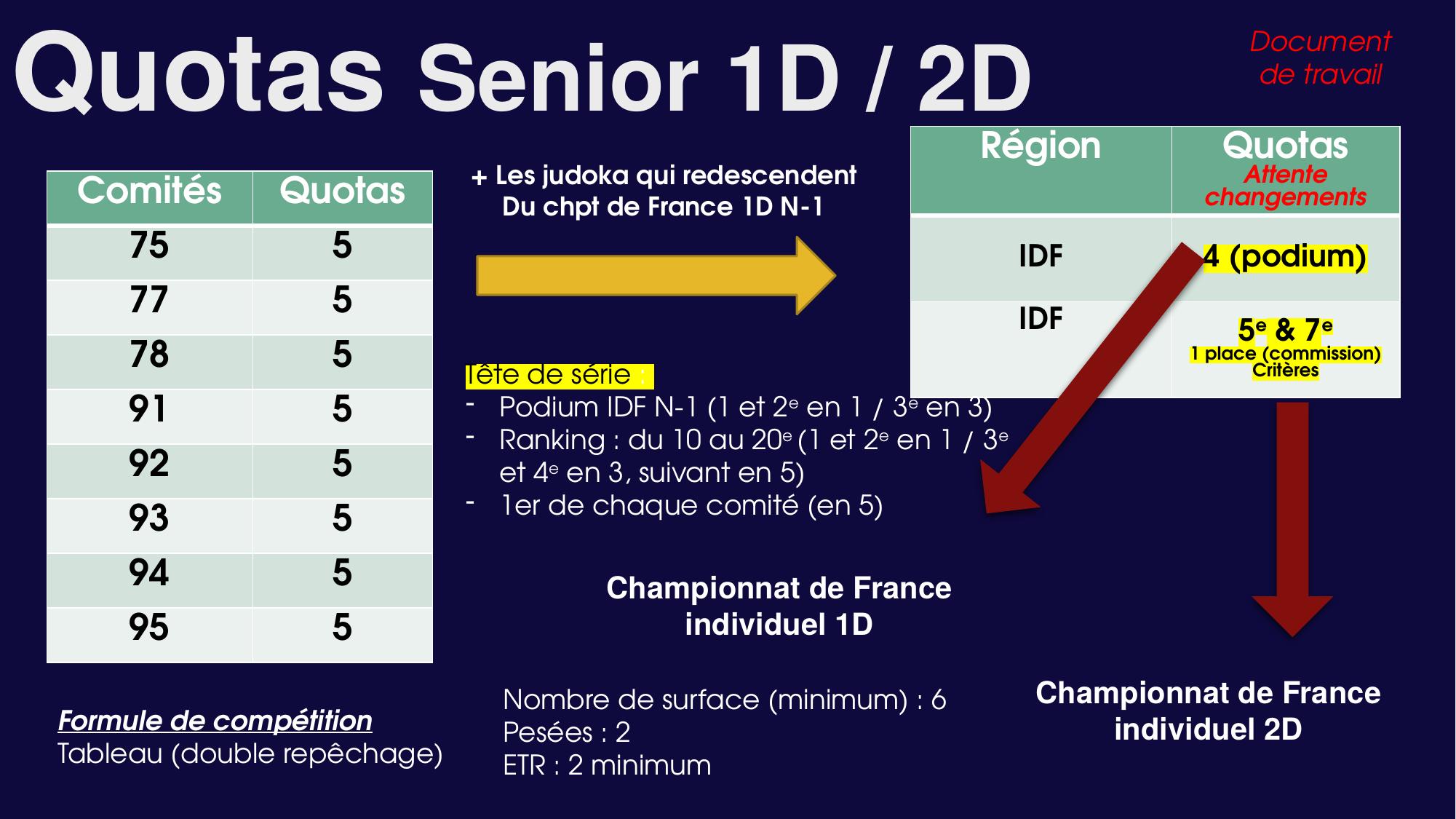

Quotas Senior 1D / 2D
Document de travail
| Région | Quotas Attente changements |
| --- | --- |
| IDF | 4 (podium) |
| IDF | 5e & 7e 1 place (commission) Critères |
+ Les judoka qui redescendent
Du chpt de France 1D N-1
| Comités | Quotas |
| --- | --- |
| 75 | 5 |
| 77 | 5 |
| 78 | 5 |
| 91 | 5 |
| 92 | 5 |
| 93 | 5 |
| 94 | 5 |
| 95 | 5 |

Tête de série :
Podium IDF N-1 (1 et 2e en 1 / 3e en 3)
Ranking : du 10 au 20e (1 et 2e en 1 / 3e et 4e en 3, suivant en 5)
1er de chaque comité (en 5)

Championnat de France
individuel 1D
Championnat de France
individuel 2D
Nombre de surface (minimum) : 6
Pesées : 2
ETR : 2 minimum
Formule de compétition
Tableau (double repêchage)